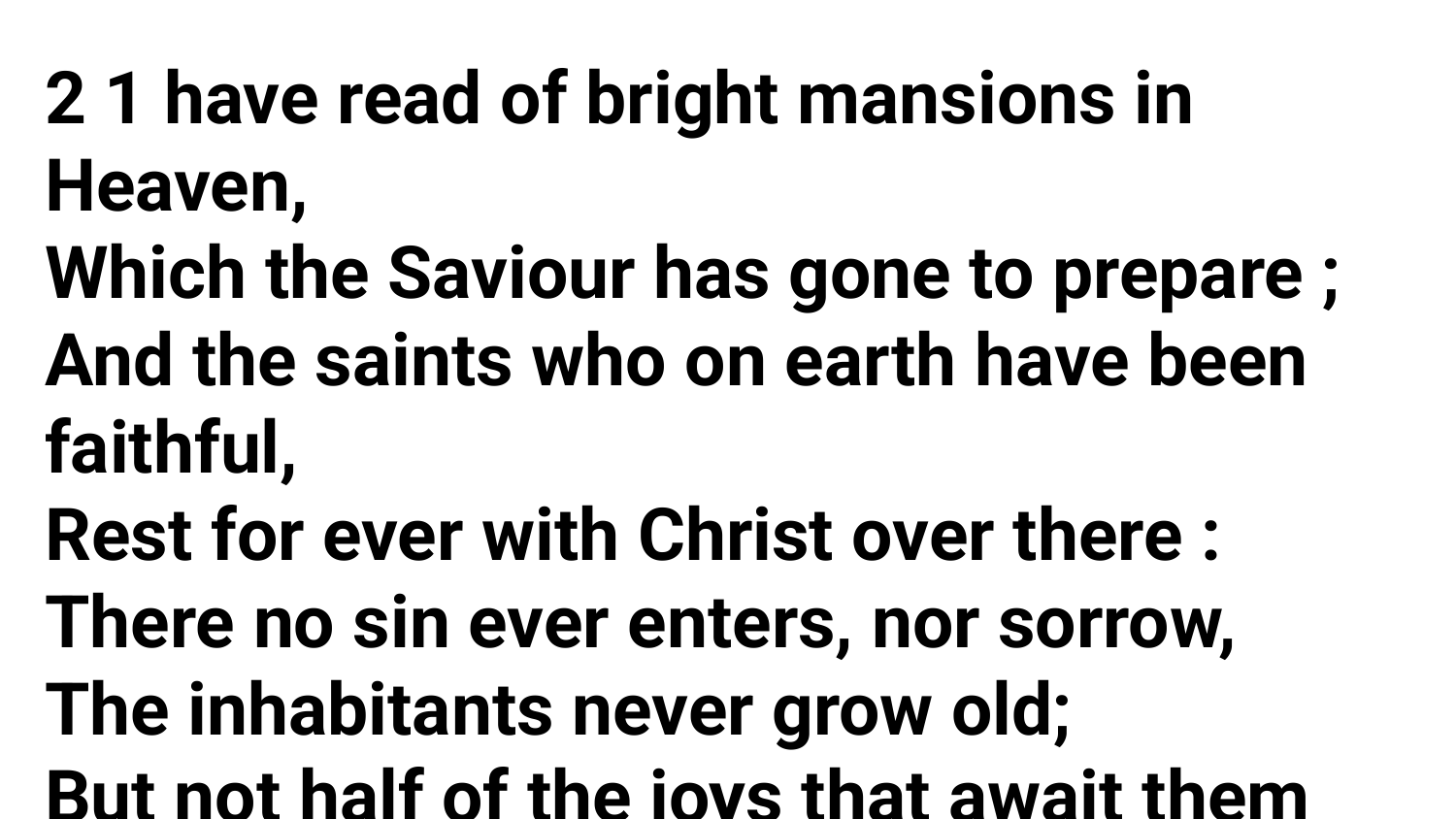

2 1 have read of bright mansions in Heaven,
Which the Saviour has gone to prepare ;
And the saints who on earth have been faithful,
Rest for ever with Christ over there :
There no sin ever enters, nor sorrow,
The inhabitants never grow old;
But not half of the joys that await them
To mortals has ever been told.